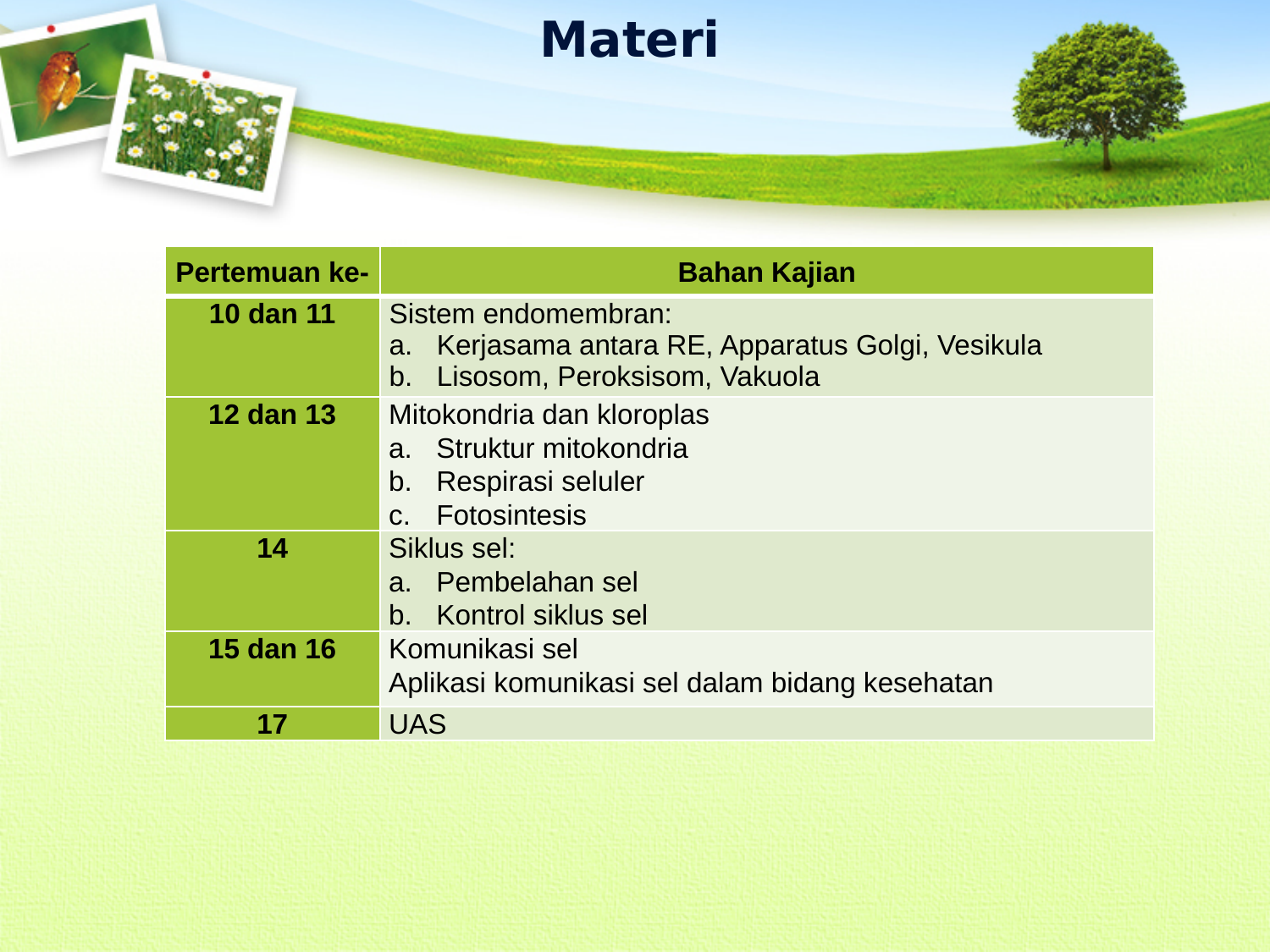

Materi
| Pertemuan ke- | Bahan Kajian |
| --- | --- |
| 10 dan 11 | Sistem endomembran: Kerjasama antara RE, Apparatus Golgi, Vesikula Lisosom, Peroksisom, Vakuola |
| 12 dan 13 | Mitokondria dan kloroplas Struktur mitokondria Respirasi seluler Fotosintesis |
| 14 | Siklus sel: Pembelahan sel Kontrol siklus sel |
| 15 dan 16 | Komunikasi sel Aplikasi komunikasi sel dalam bidang kesehatan |
| 17 | UAS |